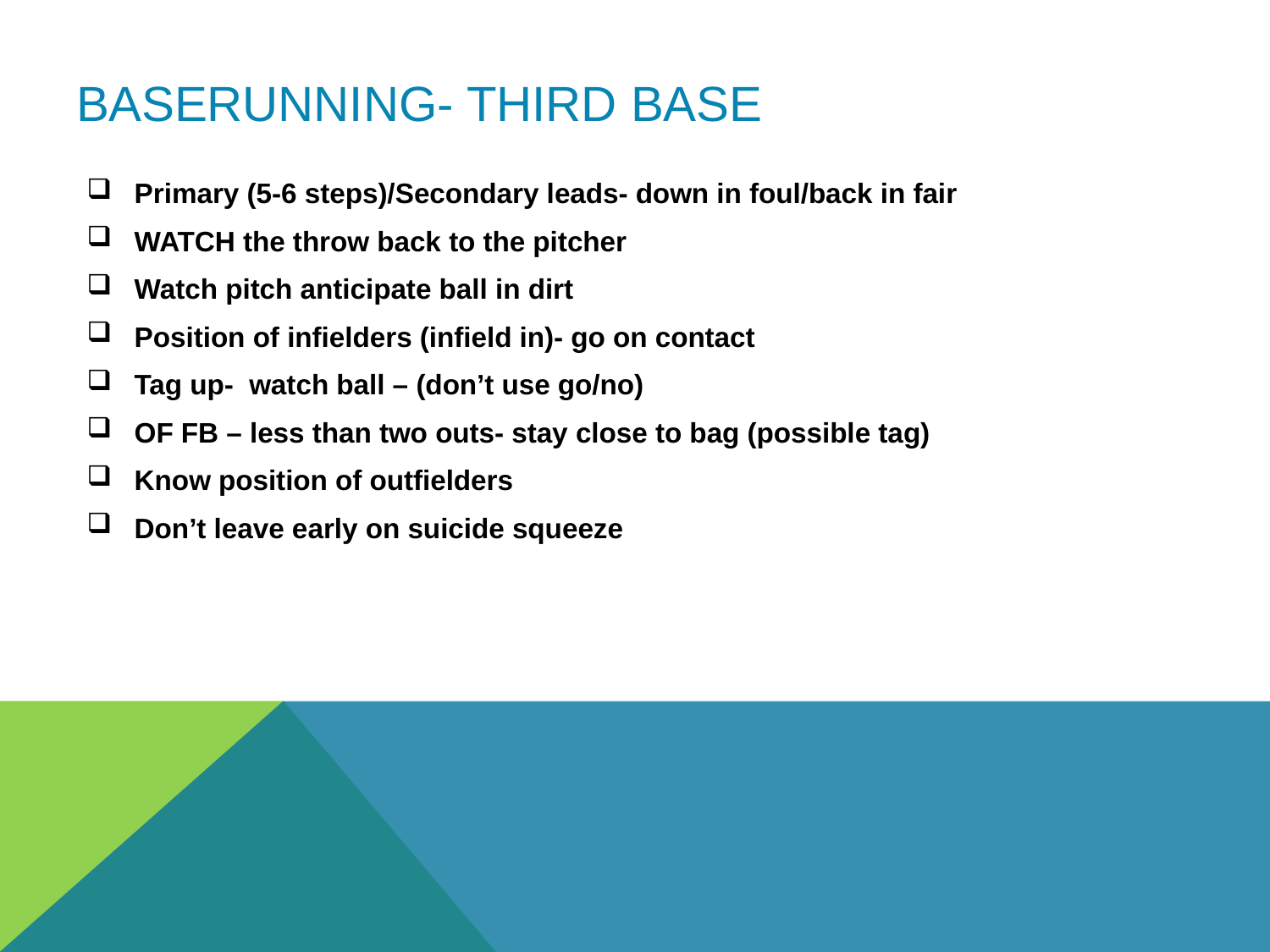

# Baserunning- third Base
Primary (5-6 steps)/Secondary leads- down in foul/back in fair
WATCH the throw back to the pitcher
Watch pitch anticipate ball in dirt
Position of infielders (infield in)- go on contact
Tag up-  watch ball – (don’t use go/no)
OF FB – less than two outs- stay close to bag (possible tag)
Know position of outfielders
Don’t leave early on suicide squeeze